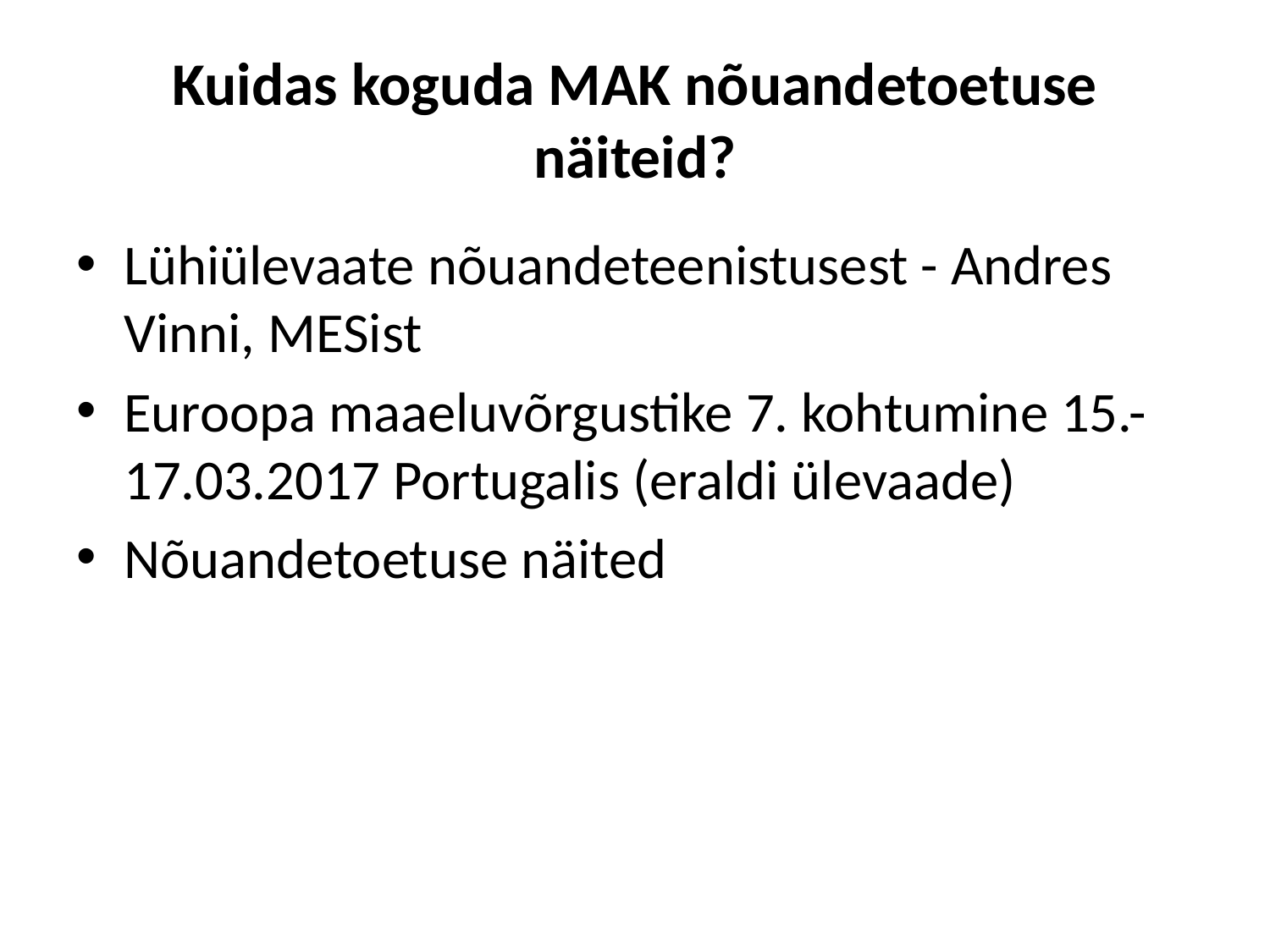

# Kuidas koguda MAK nõuandetoetuse näiteid?
Lühiülevaate nõuandeteenistusest - Andres Vinni, MESist
Euroopa maaeluvõrgustike 7. kohtumine 15.-17.03.2017 Portugalis (eraldi ülevaade)
Nõuandetoetuse näited